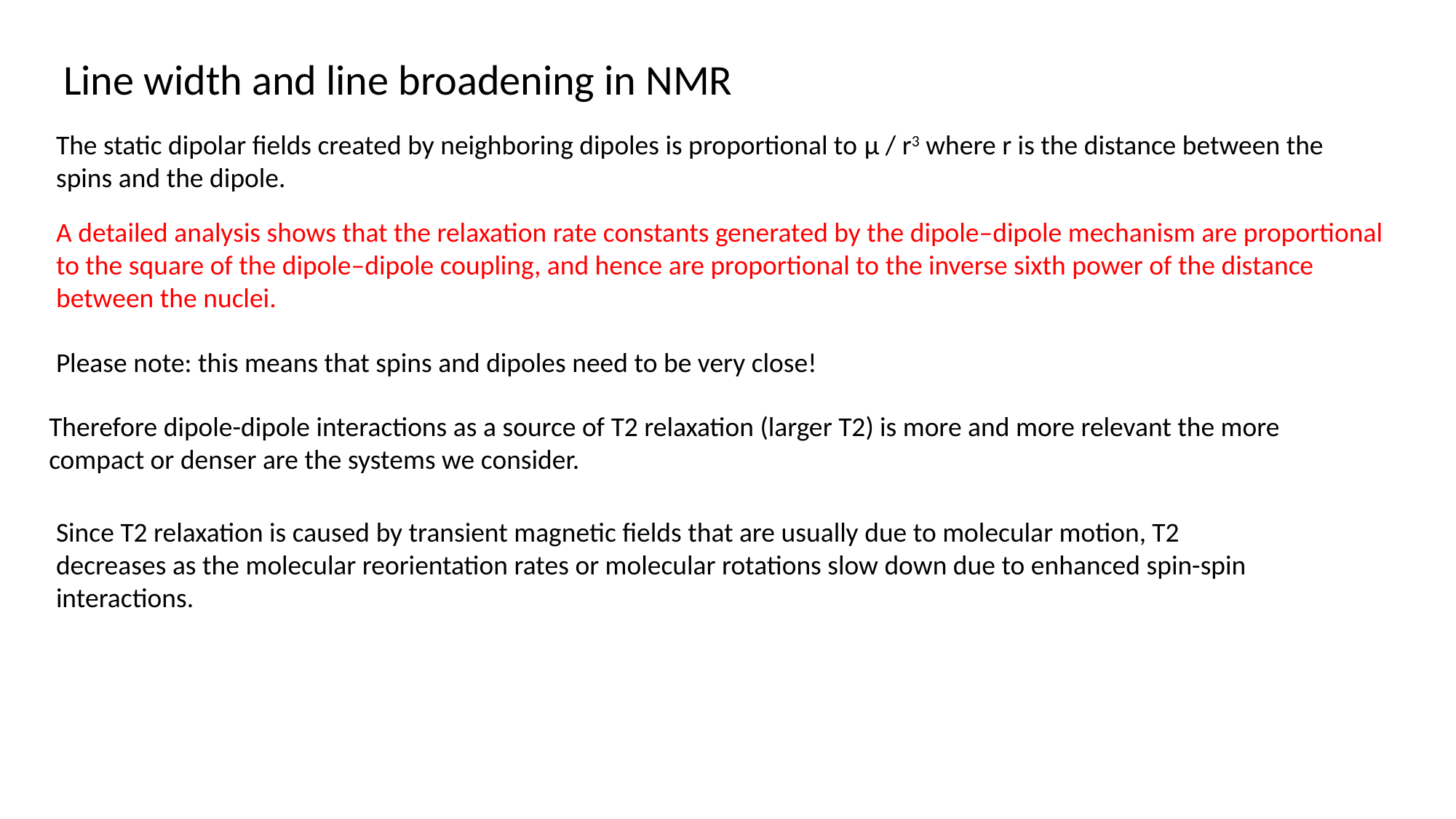

Line width and line broadening in NMR
The static dipolar fields created by neighboring dipoles is proportional to μ / r3 where r is the distance between the spins and the dipole.
A detailed analysis shows that the relaxation rate constants generated by the dipole–dipole mechanism are proportional to the square of the dipole–dipole coupling, and hence are proportional to the inverse sixth power of the distance between the nuclei.
Please note: this means that spins and dipoles need to be very close!
Therefore dipole-dipole interactions as a source of T2 relaxation (larger T2) is more and more relevant the more compact or denser are the systems we consider.
Since T2 relaxation is caused by transient magnetic fields that are usually due to molecular motion, T2 decreases as the molecular reorientation rates or molecular rotations slow down due to enhanced spin-spin interactions.